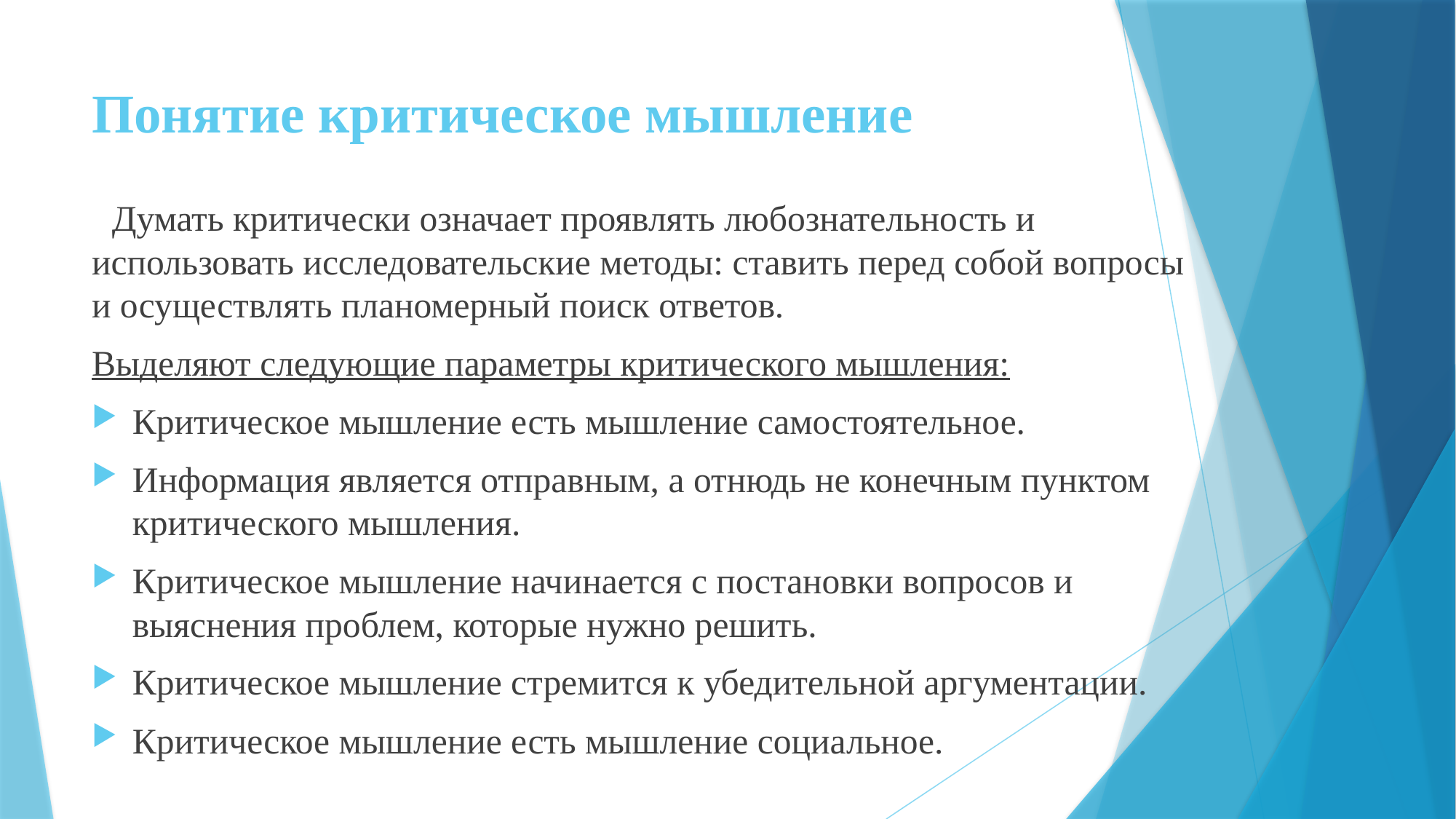

# Понятие критическое мышление
   Думать критически означает проявлять любознательность и использовать исследовательские методы: ставить перед собой вопросы и осуществлять планомерный поиск ответов.
Выделяют следующие параметры критического мышления:
Критическое мышление есть мышление самостоятельное.
Информация является отправным, а отнюдь не конечным пунктом критического мышления.
Критическое мышление начинается с постановки вопросов и выяснения проблем, которые нужно решить.
Критическое мышление стремится к убедительной аргументации.
Критическое мышление есть мышление социальное.